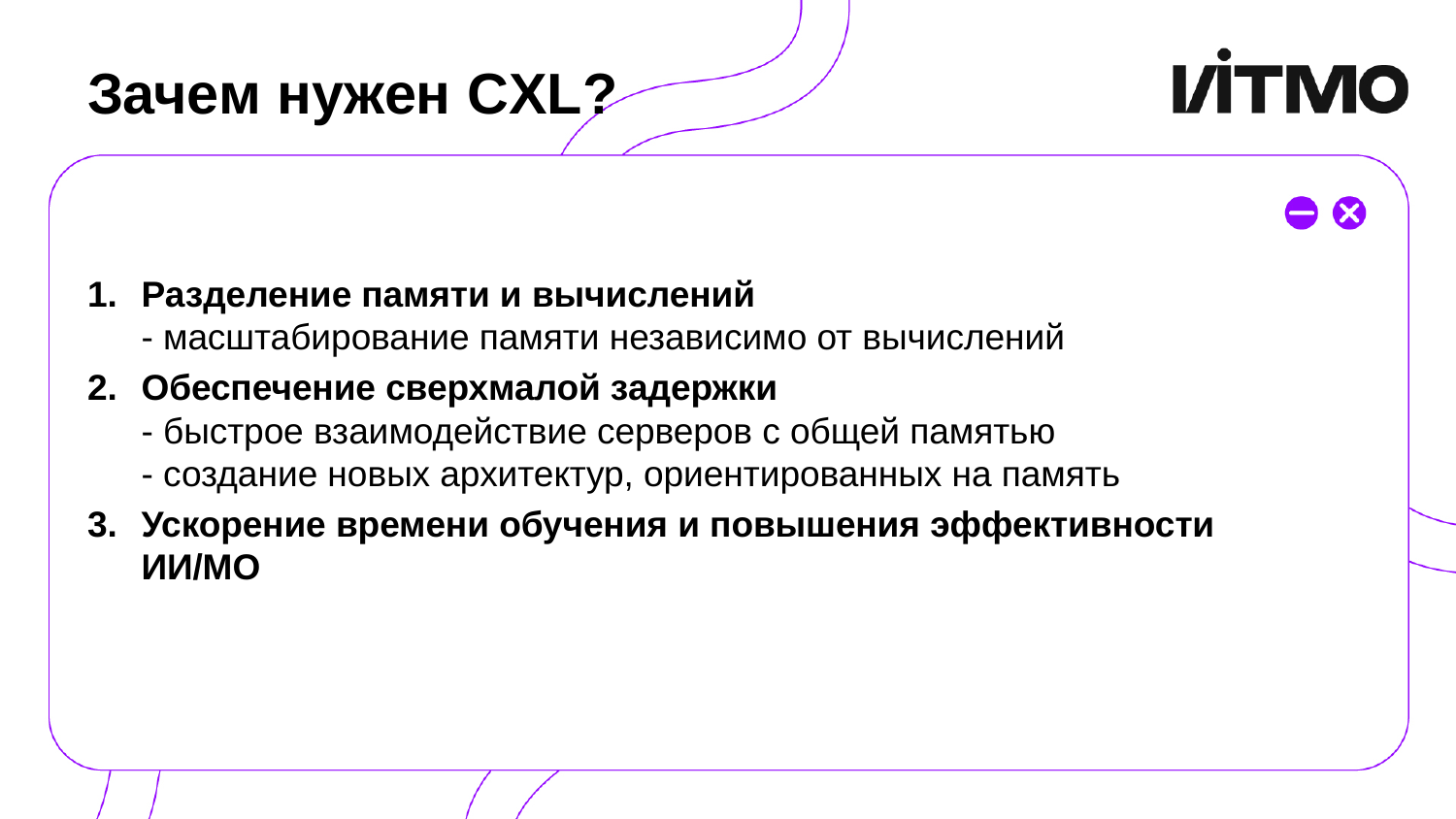

# Зачем нужен CXL?
Разделение памяти и вычислений
- масштабирование памяти независимо от вычислений
Обеспечение сверхмалой задержки
- быстрое взаимодействие серверов с общей памятью
- создание новых архитектур, ориентированных на память
Ускорение времени обучения и повышения эффективности ИИ/МО